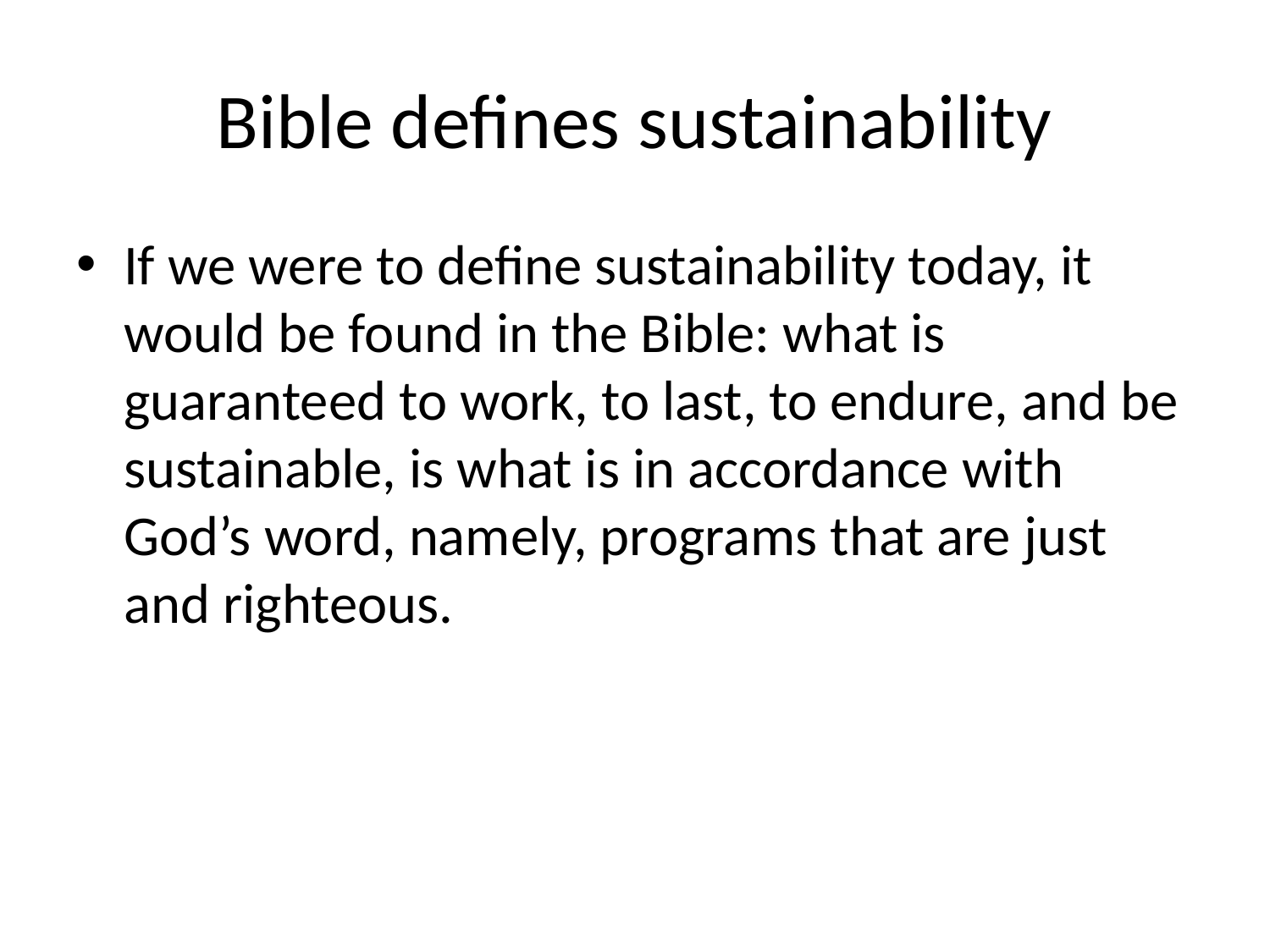

# Bible defines sustainability
If we were to define sustainability today, it would be found in the Bible: what is guaranteed to work, to last, to endure, and be sustainable, is what is in accordance with God’s word, namely, programs that are just and righteous.